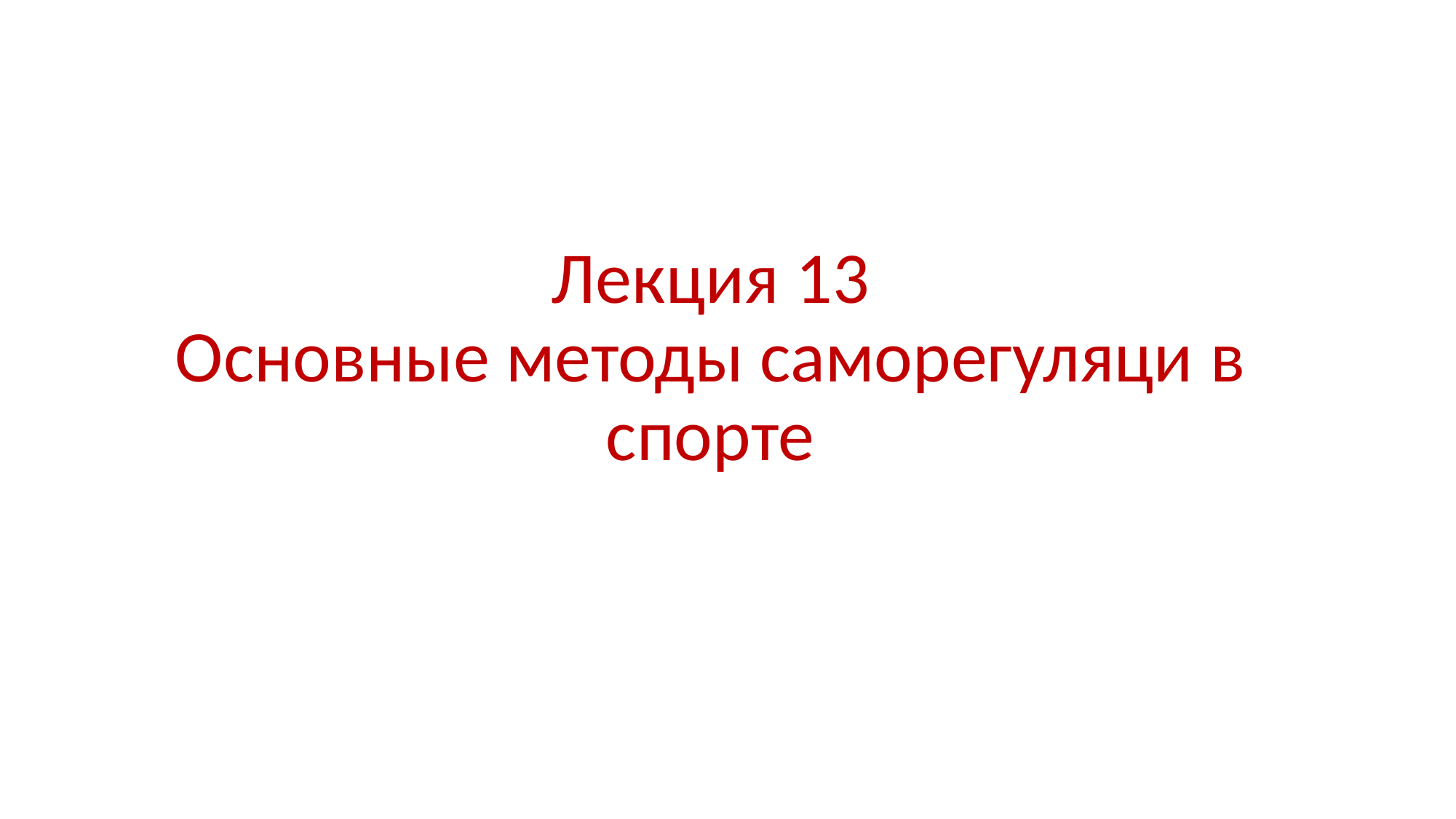

# Лекция 13 Основные методы саморегуляци в спорте